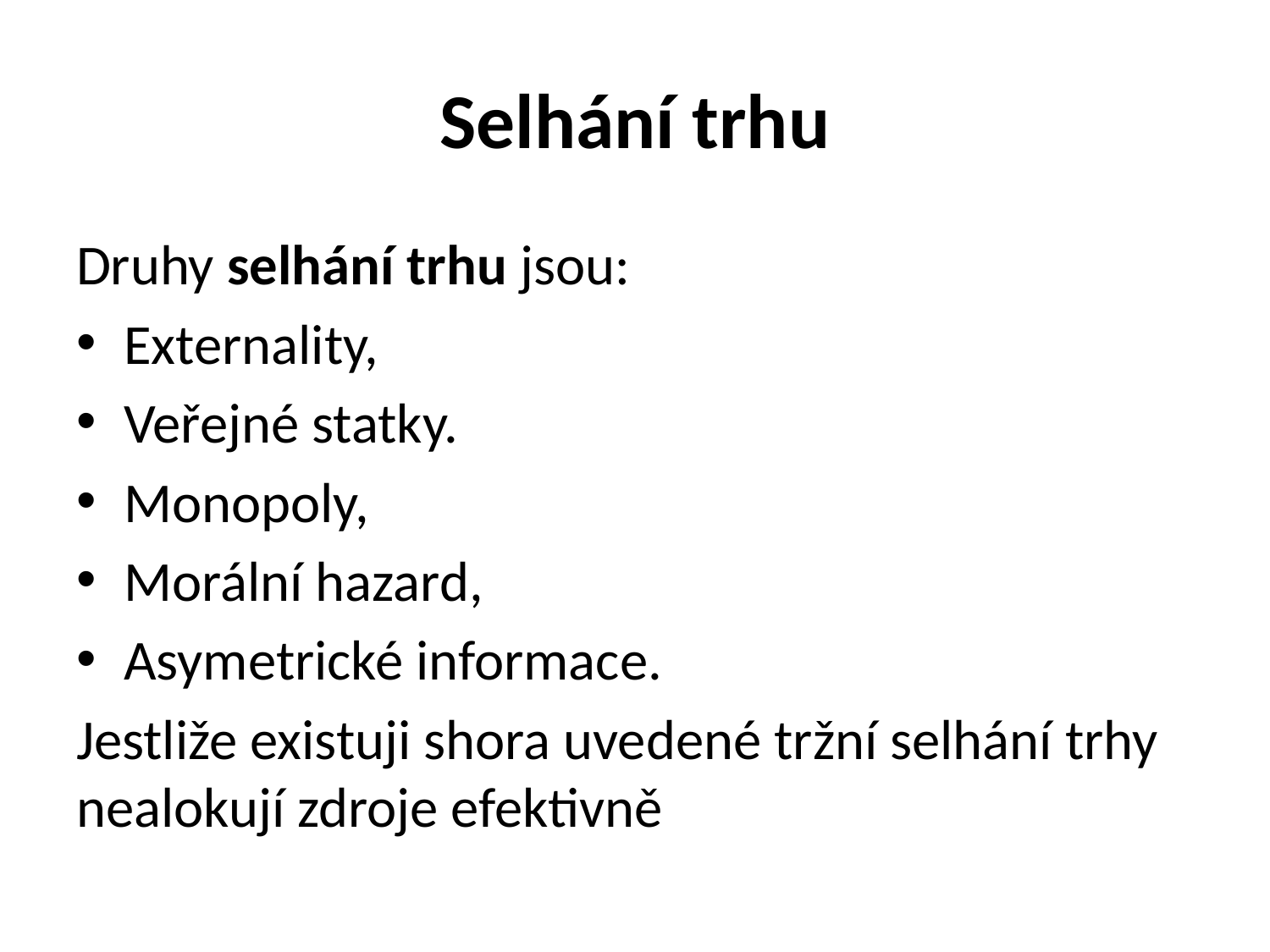

# Selhání trhu
Druhy selhání trhu jsou:
Externality,
Veřejné statky.
Monopoly,
Morální hazard,
Asymetrické informace.
Jestliže existuji shora uvedené tržní selhání trhy nealokují zdroje efektivně